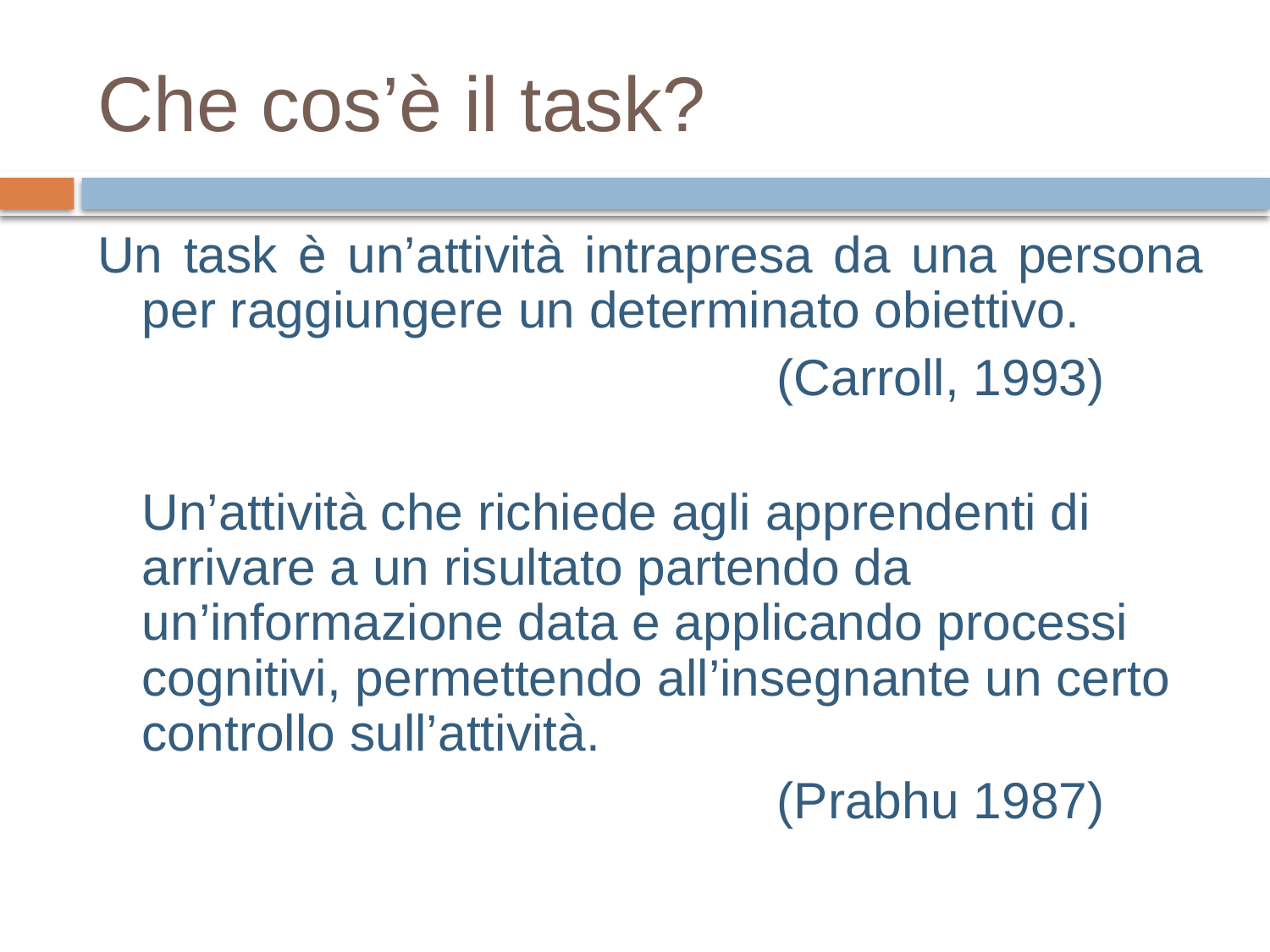

# Che cos’è il task?
Un task è un’attività intrapresa da una persona per raggiungere un determinato obiettivo.
						(Carroll, 1993)

	Un’attività che richiede agli apprendenti di arrivare a un risultato partendo da un’informazione data e applicando processi cognitivi, permettendo all’insegnante un certo controllo sull’attività.
						(Prabhu 1987)